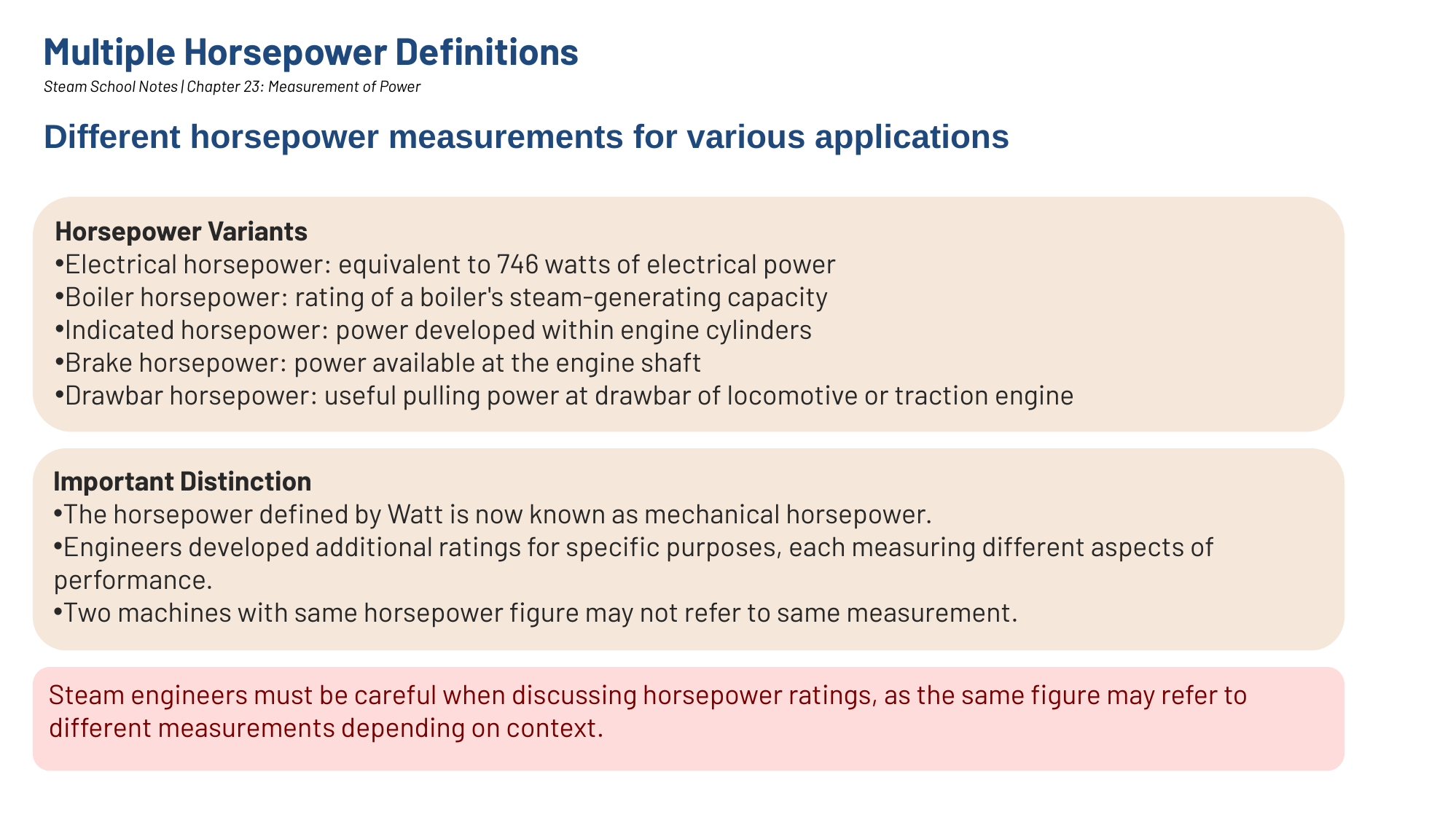

Multiple Horsepower Definitions
Steam School Notes | Chapter 23: Measurement of Power
Different horsepower measurements for various applications
Horsepower Variants
Electrical horsepower: equivalent to 746 watts of electrical power
Boiler horsepower: rating of a boiler's steam-generating capacity
Indicated horsepower: power developed within engine cylinders
Brake horsepower: power available at the engine shaft
Drawbar horsepower: useful pulling power at drawbar of locomotive or traction engine
Important Distinction
The horsepower defined by Watt is now known as mechanical horsepower.
Engineers developed additional ratings for specific purposes, each measuring different aspects of performance.
Two machines with same horsepower figure may not refer to same measurement.
Steam engineers must be careful when discussing horsepower ratings, as the same figure may refer to different measurements depending on context.